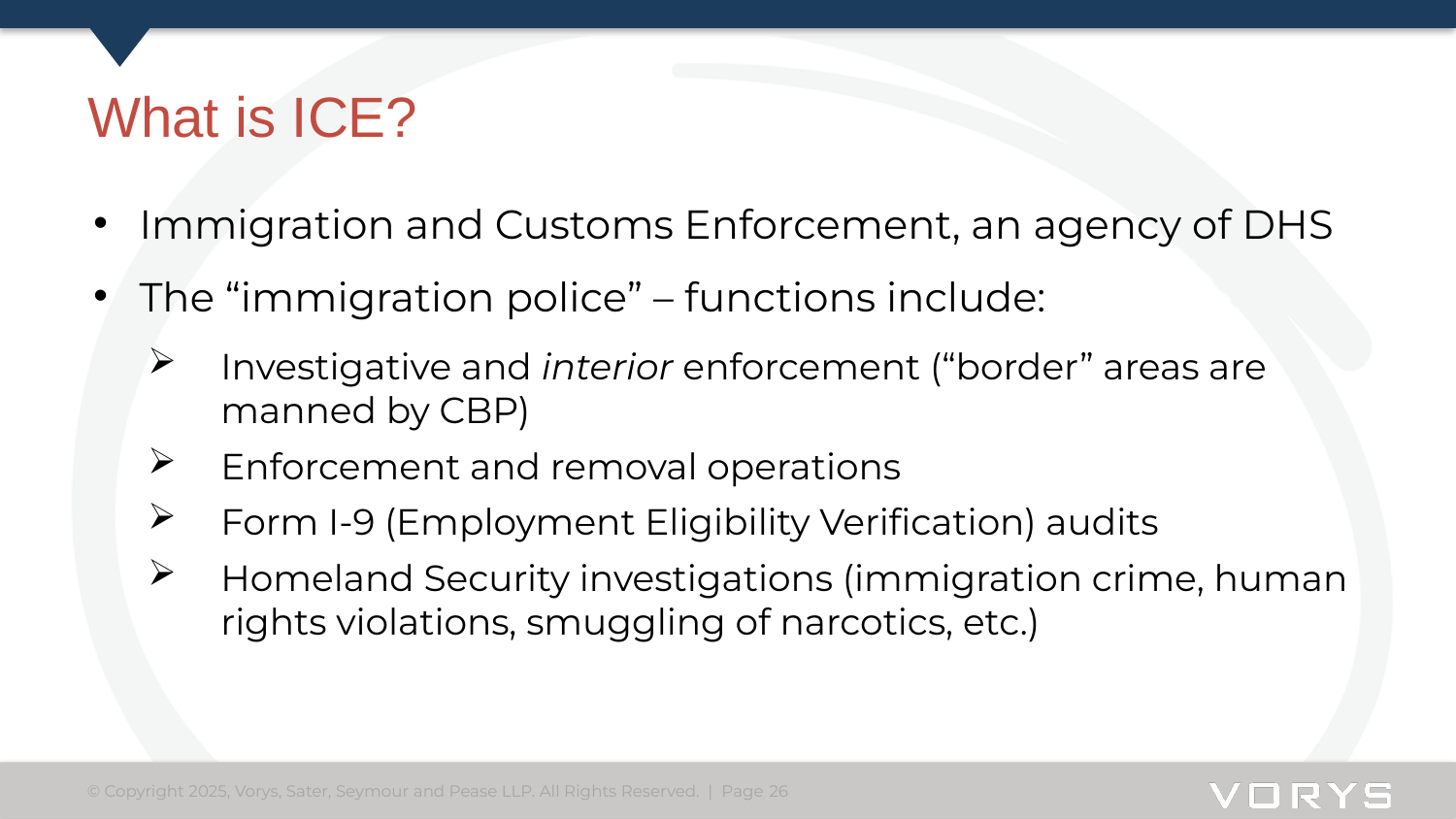

# What is ICE?
Immigration and Customs Enforcement, an agency of DHS
The “immigration police” – functions include:
Investigative and interior enforcement (“border” areas are manned by CBP)
Enforcement and removal operations
Form I-9 (Employment Eligibility Verification) audits
Homeland Security investigations (immigration crime, human rights violations, smuggling of narcotics, etc.)